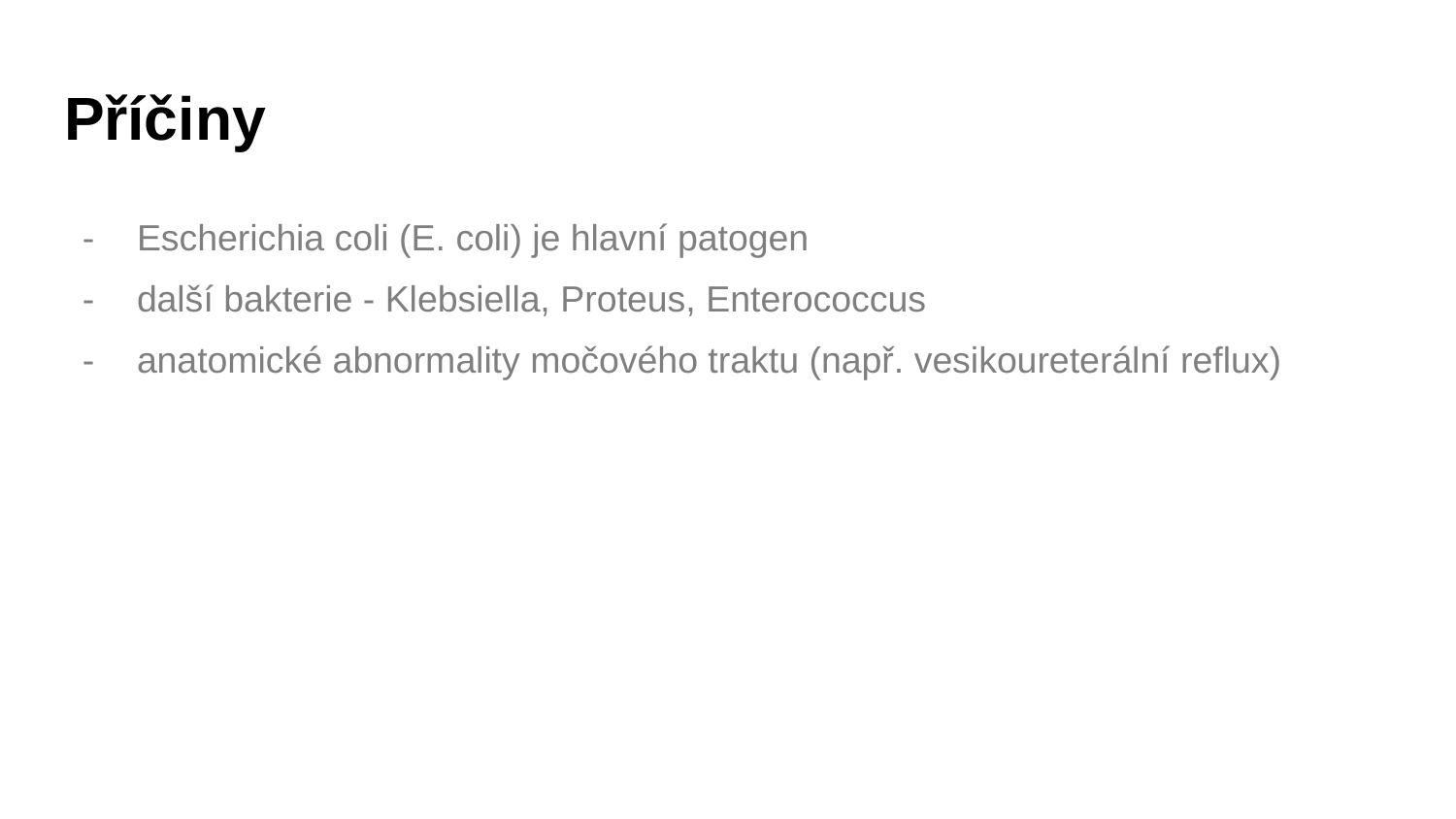

# Příčiny
Escherichia coli (E. coli) je hlavní patogen
další bakterie - Klebsiella, Proteus, Enterococcus
anatomické abnormality močového traktu (např. vesikoureterální reflux)